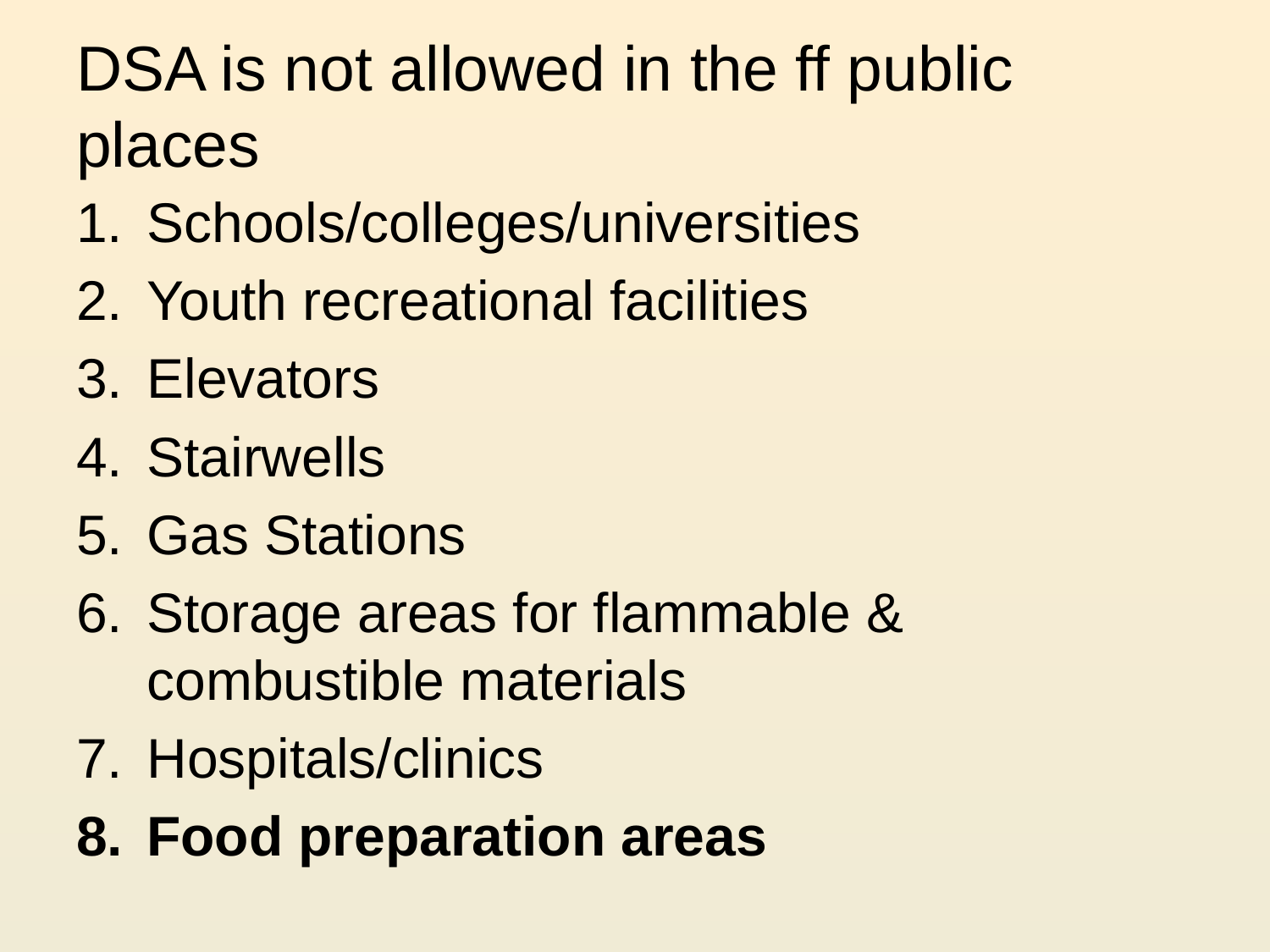

# DSA is not allowed in the ff public places
Schools/colleges/universities
Youth recreational facilities
Elevators
Stairwells
Gas Stations
Storage areas for flammable & combustible materials
Hospitals/clinics
Food preparation areas